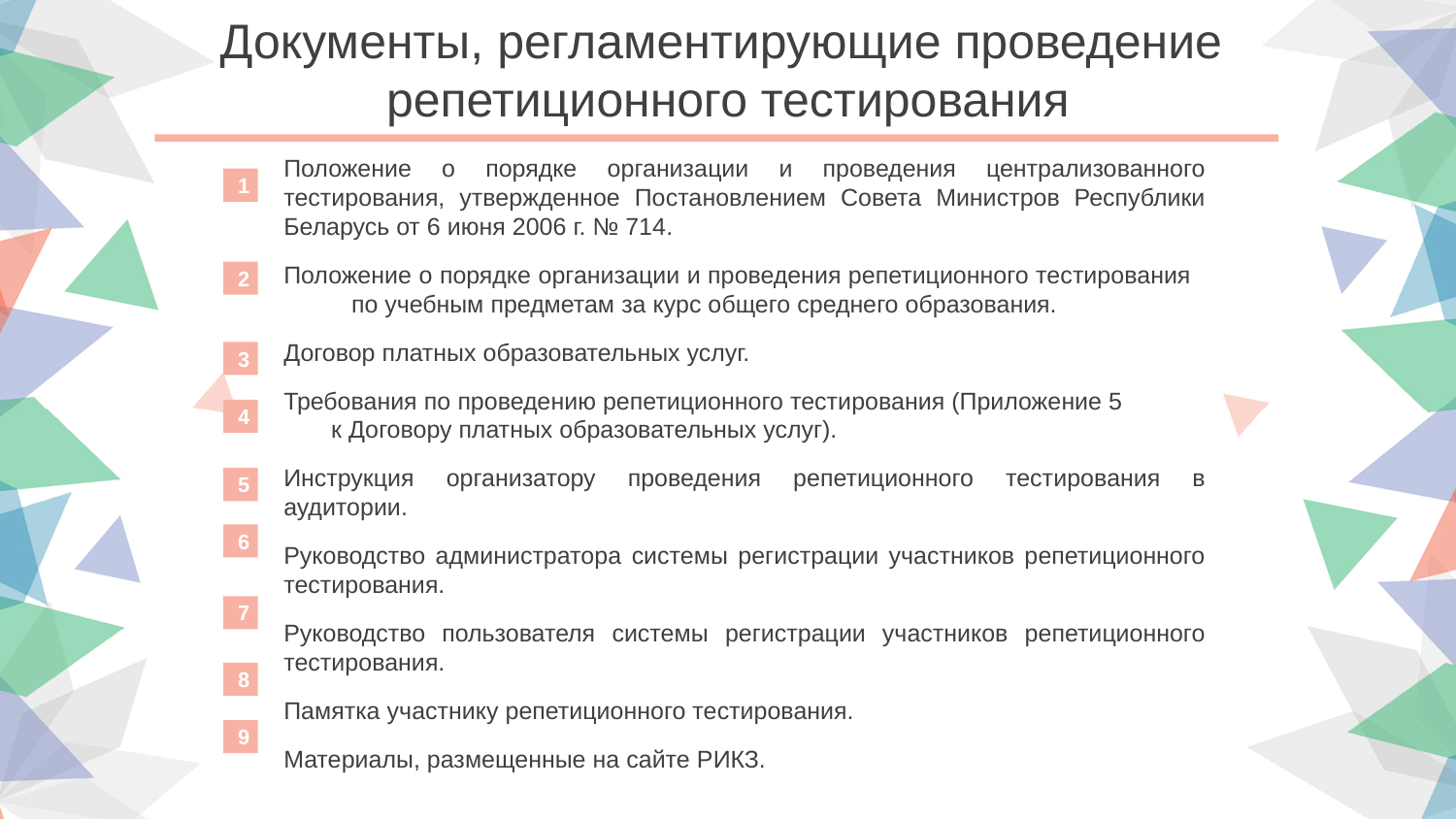

Документы, регламентирующие проведение
репетиционного тестирования

Положение о порядке организации и проведения централизованного тестирования, утвержденное Постановлением Совета Министров Республики Беларусь от 6 июня 2006 г. № 714.

Положение о порядке организации и проведения репетиционного тестирования             по учебным предметам за курс общего среднего образования.

Договор платных образовательных услуг.

Требования по проведению репетиционного тестирования (Приложение 5                    к Договору платных образовательных услуг).

Инструкция организатору проведения репетиционного тестирования в аудитории.

Руководство администратора системы регистрации участников репетиционного тестирования.

Руководство пользователя системы регистрации участников репетиционного тестирования.

Памятка участнику репетиционного тестирования.

Материалы, размещенные на сайте РИКЗ.
1
2
3
4
5
6
7
8
9